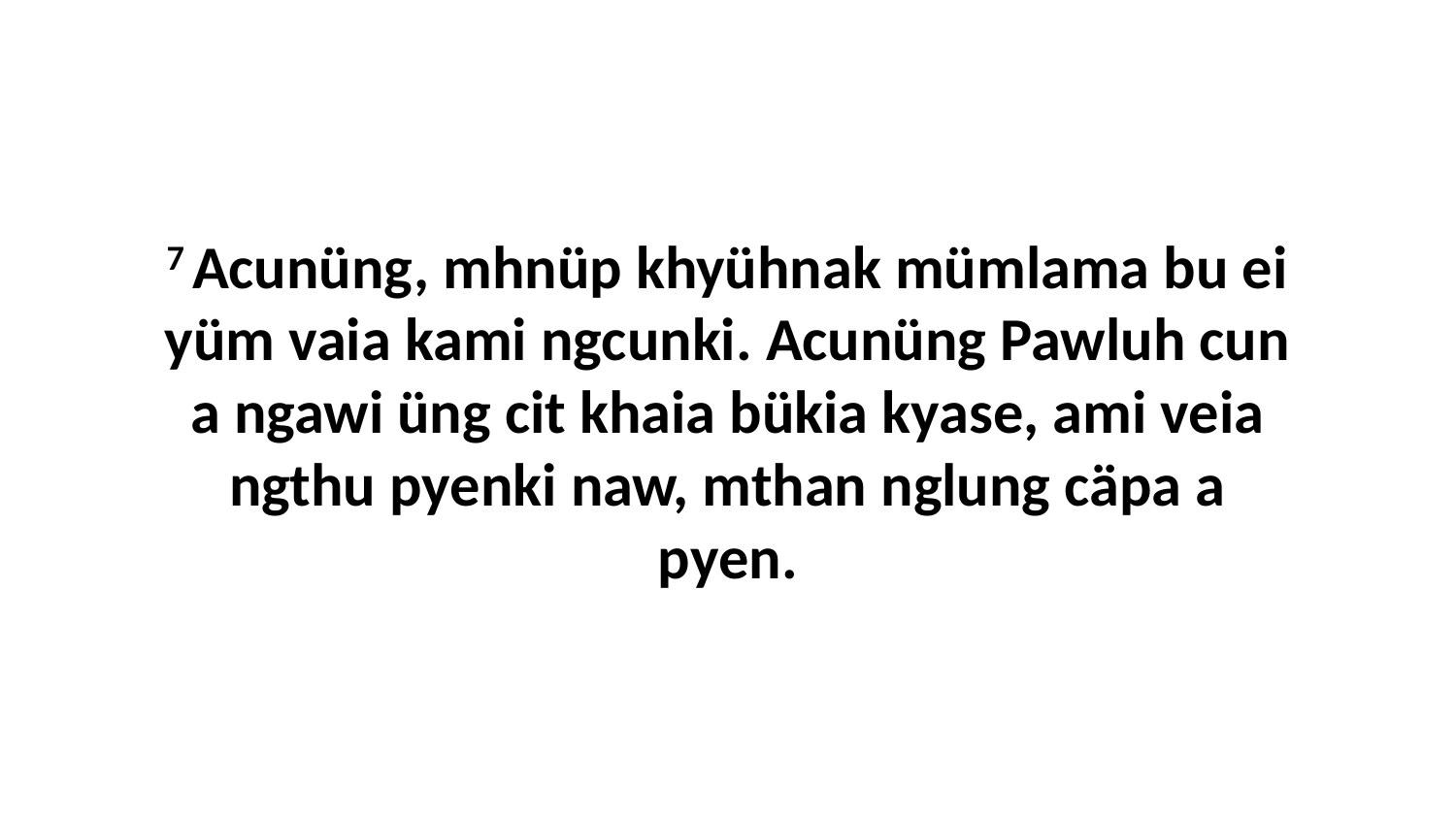

7 Acunüng, mhnüp khyühnak mümlama bu ei yüm vaia kami ngcunki. Acunüng Pawluh cun a ngawi üng cit khaia bükia kyase, ami veia ngthu pyenki naw, mthan nglung cäpa a pyen.